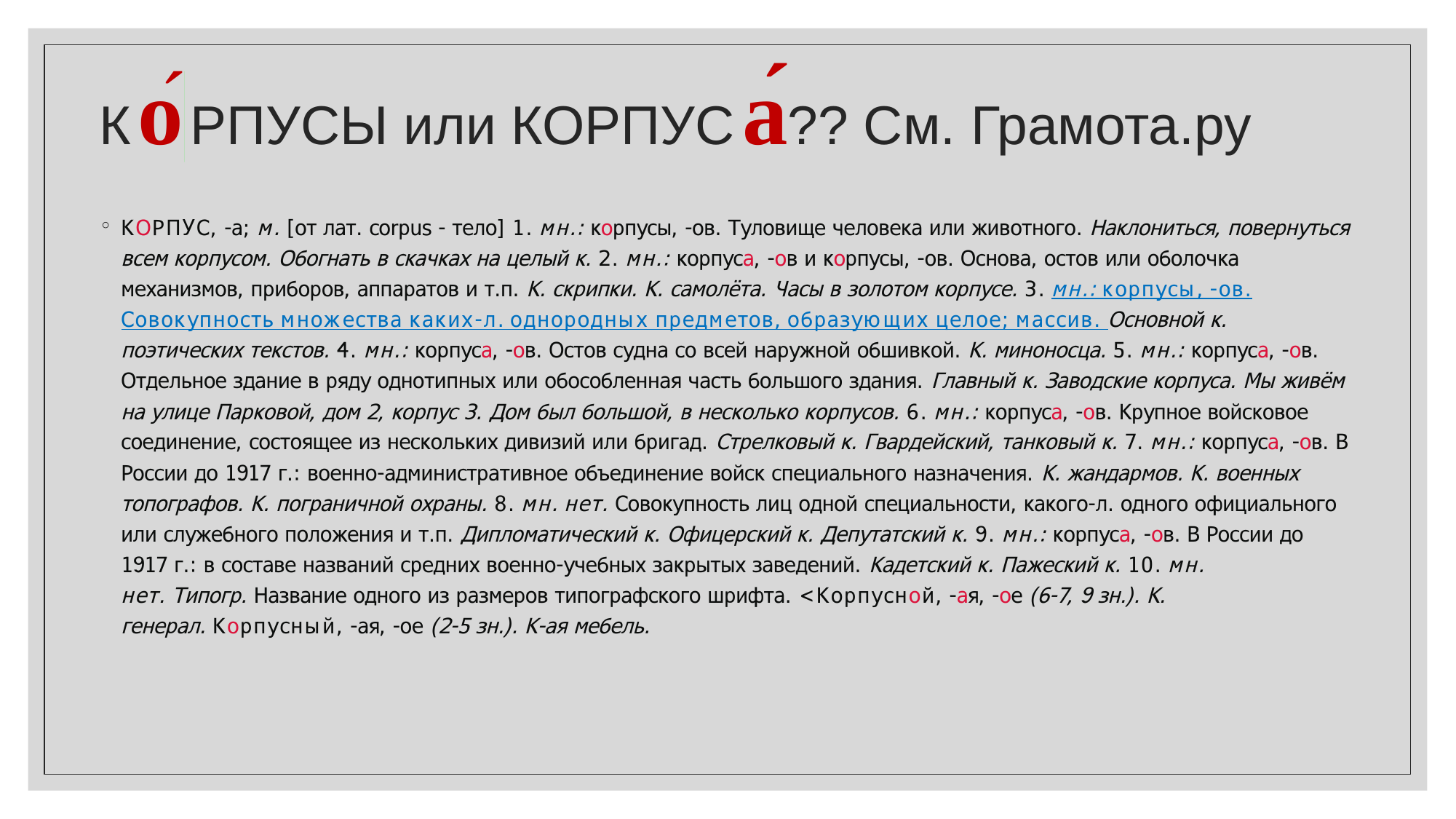

# К о́ РПУСЫ или КОРПУС а́?? См. Грамота.ру
КОРПУС, -а; м. [от лат. corpus - тело] 1. мн.: корпусы, -ов. Туловище человека или животного. Наклониться, повернуться всем корпусом. Обогнать в скачках на целый к. 2. мн.: корпуса, -ов и корпусы, -ов. Основа, остов или оболочка механизмов, приборов, аппаратов и т.п. К. скрипки. К. самолёта. Часы в золотом корпусе. 3. мн.: корпусы, -ов. Совокупность множества каких-л. однородных предметов, образующих целое; массив. Основной к. поэтических текстов. 4. мн.: корпуса, -ов. Остов судна со всей наружной обшивкой. К. миноносца. 5. мн.: корпуса, -ов. Отдельное здание в ряду однотипных или обособленная часть большого здания. Главный к. Заводские корпуса. Мы живём на улице Парковой, дом 2, корпус 3. Дом был большой, в несколько корпусов. 6. мн.: корпуса, -ов. Крупное войсковое соединение, состоящее из нескольких дивизий или бригад. Стрелковый к. Гвардейский, танковый к. 7. мн.: корпуса, -ов. В России до 1917 г.: военно-административное объединение войск специального назначения. К. жандармов. К. военных топографов. К. пограничной охраны. 8. мн. нет. Совокупность лиц одной специальности, какого-л. одного официального или служебного положения и т.п. Дипломатический к. Офицерский к. Депутатский к. 9. мн.: корпуса, -ов. В России до 1917 г.: в составе названий средних военно-учебных закрытых заведений. Кадетский к. Пажеский к. 10. мн. нет. Типогр. Название одного из размеров типографского шрифта. <Корпусной, -ая, -ое (6-7, 9 зн.). К. генерал. Корпусный, -ая, -ое (2-5 зн.). К-ая мебель.